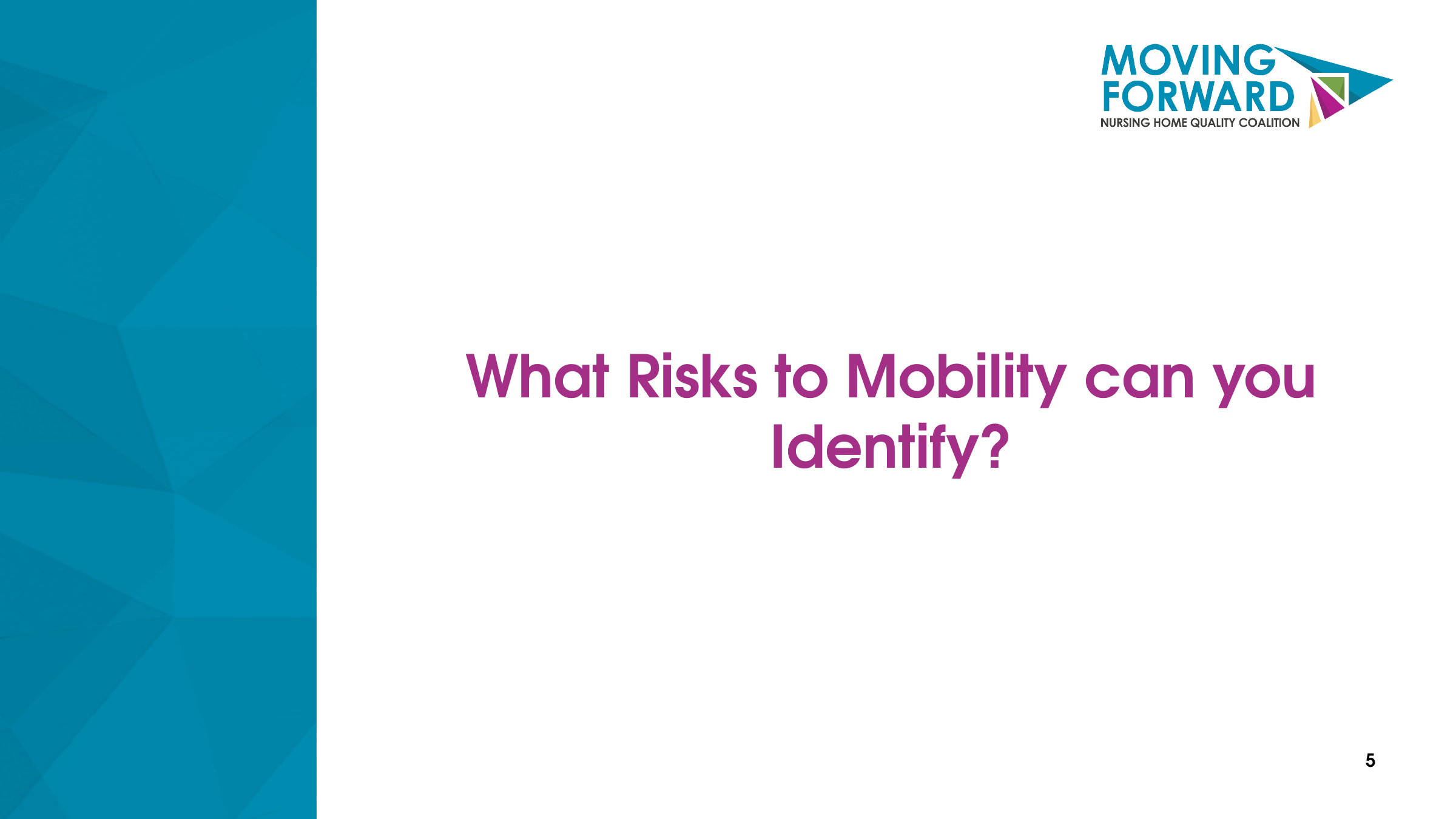

What Risks to Mobility can you Identify?